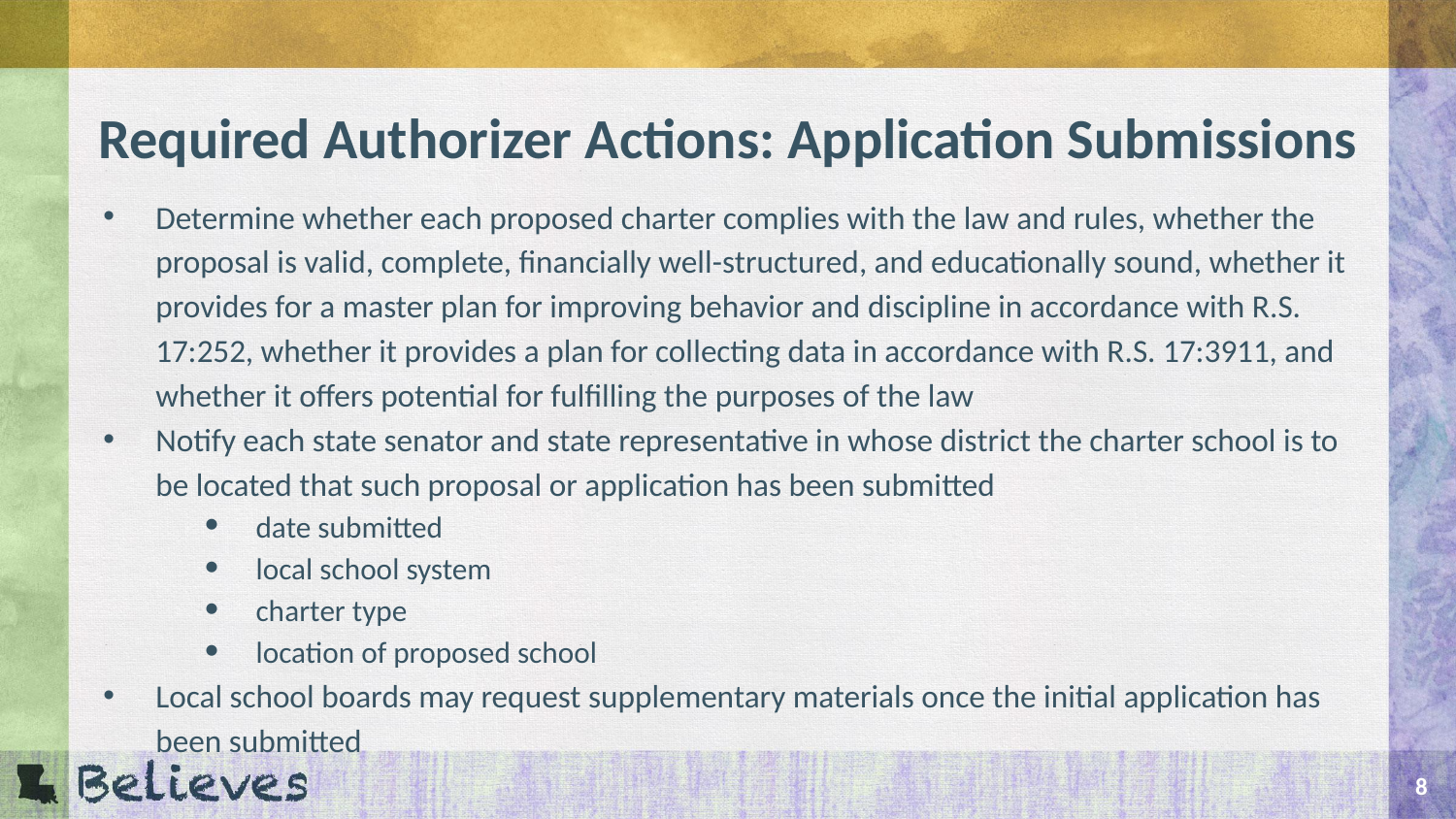

# Required Authorizer Actions: Application Submissions
Determine whether each proposed charter complies with the law and rules, whether the proposal is valid, complete, financially well-structured, and educationally sound, whether it provides for a master plan for improving behavior and discipline in accordance with R.S. 17:252, whether it provides a plan for collecting data in accordance with R.S. 17:3911, and whether it offers potential for fulfilling the purposes of the law
Notify each state senator and state representative in whose district the charter school is to be located that such proposal or application has been submitted
date submitted
local school system
charter type
location of proposed school
Local school boards may request supplementary materials once the initial application has been submitted